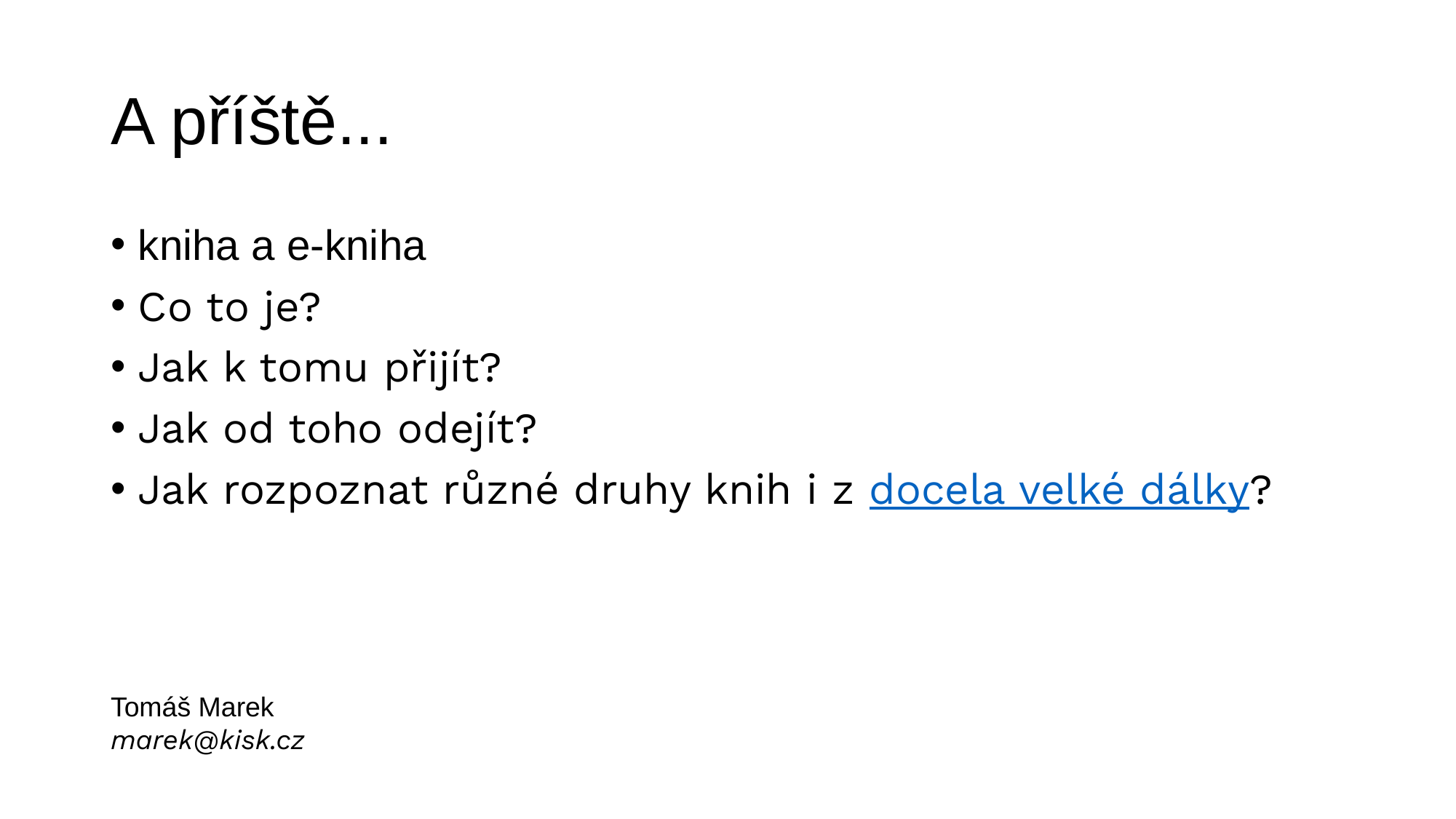

# A příště...
kniha a e-kniha
Co to je?
Jak k tomu přijít?
Jak od toho odejít?
Jak rozpoznat různé druhy knih i z docela velké dálky?
Tomáš Marek
marek@kisk.cz